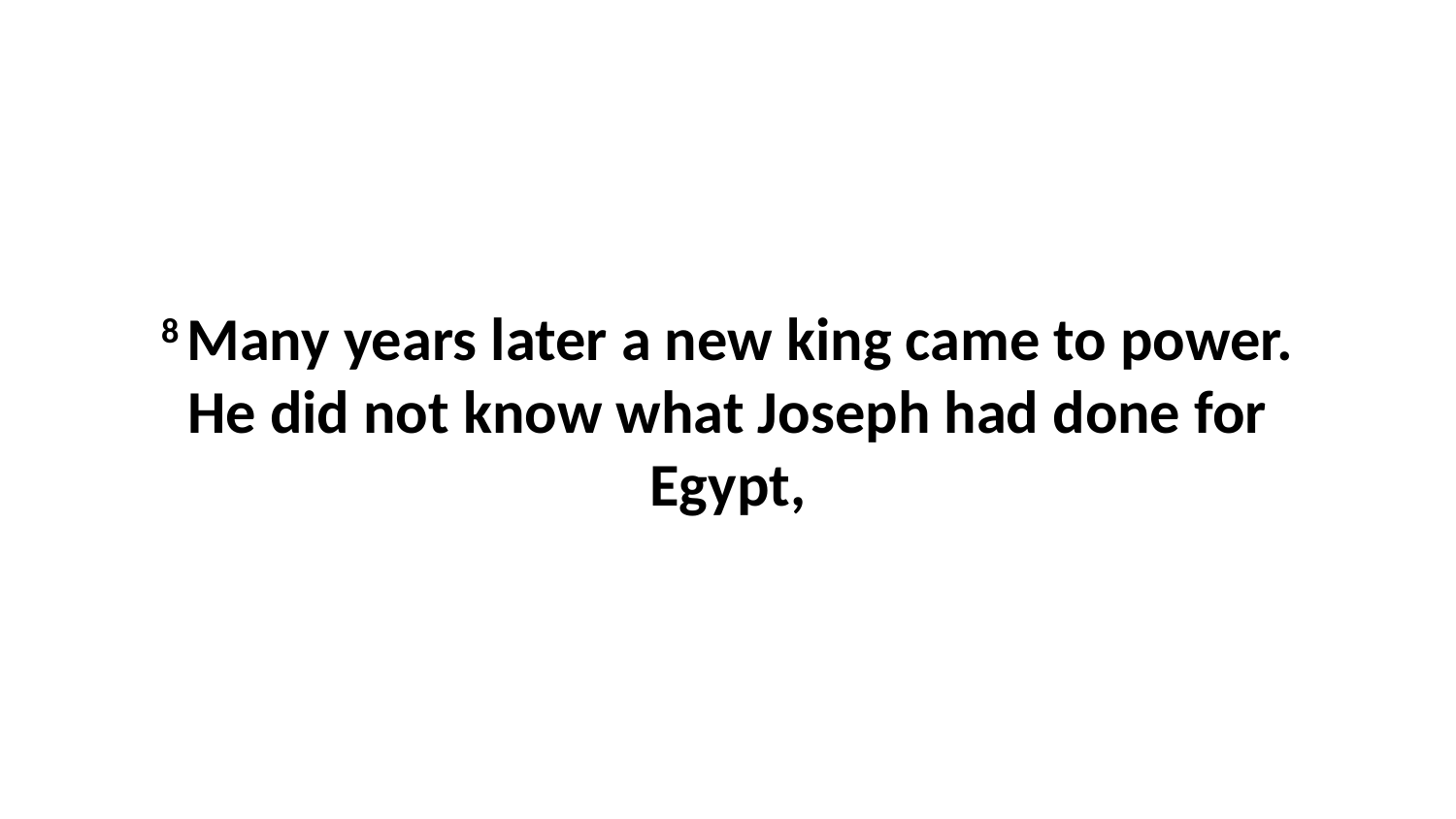

8 Many years later a new king came to power. He did not know what Joseph had done for Egypt,